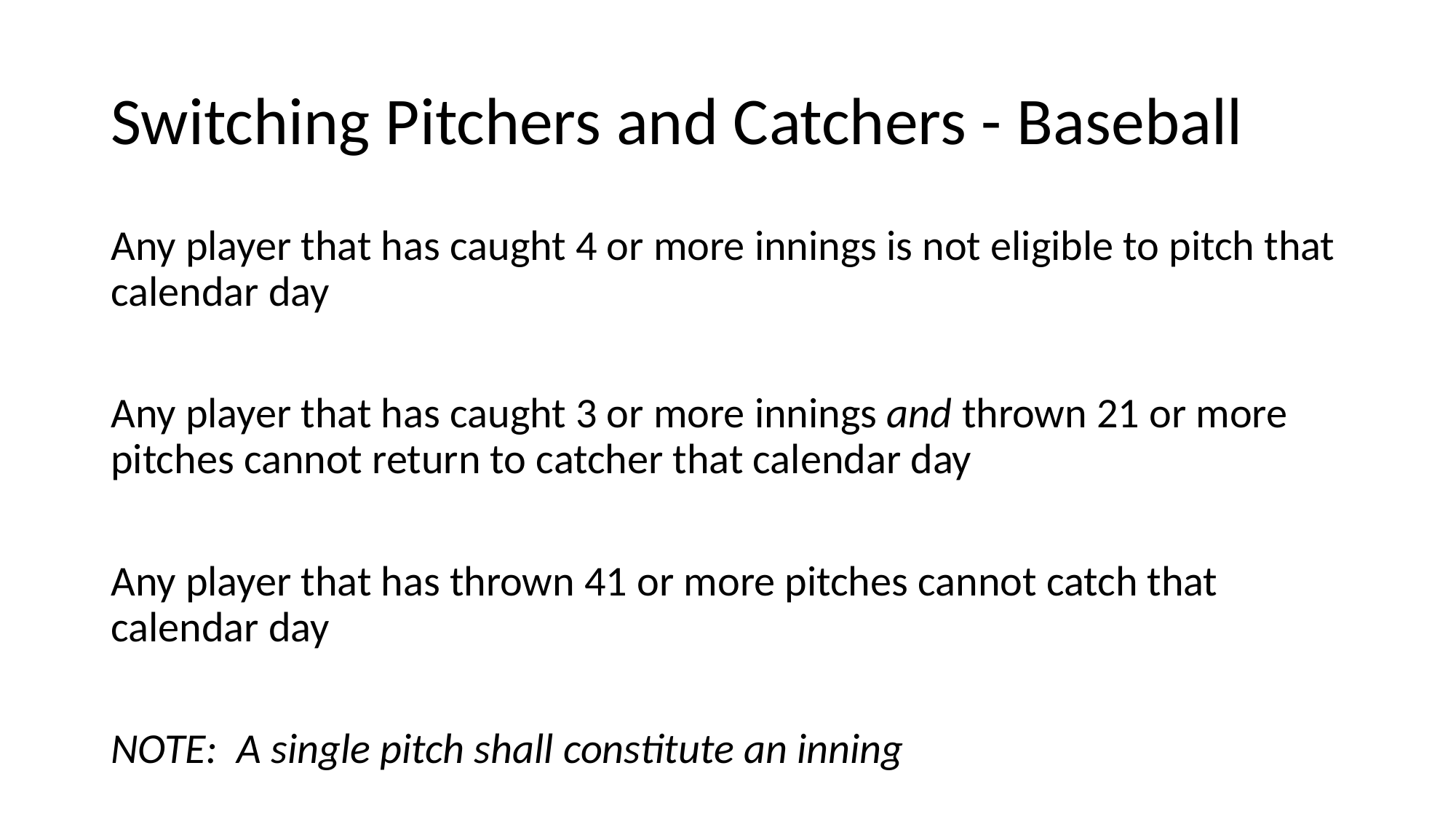

# Switching Pitchers and Catchers - Baseball
Any player that has caught 4 or more innings is not eligible to pitch that calendar day

Any player that has caught 3 or more innings and thrown 21 or more pitches cannot return to catcher that calendar day

Any player that has thrown 41 or more pitches cannot catch that calendar day

NOTE:  A single pitch shall constitute an inning